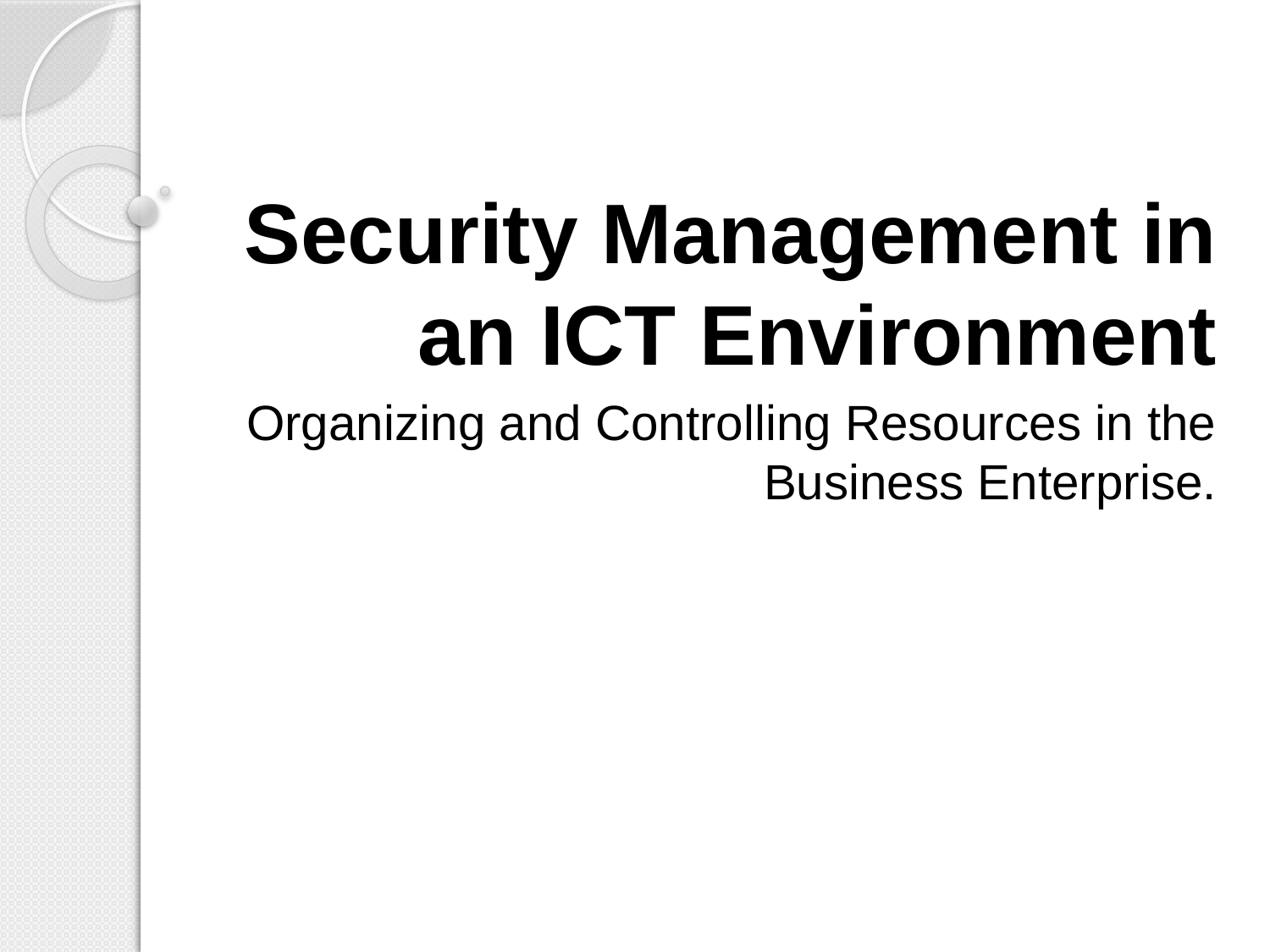

# Security Management in an ICT Environment
Organizing and Controlling Resources in the Business Enterprise.